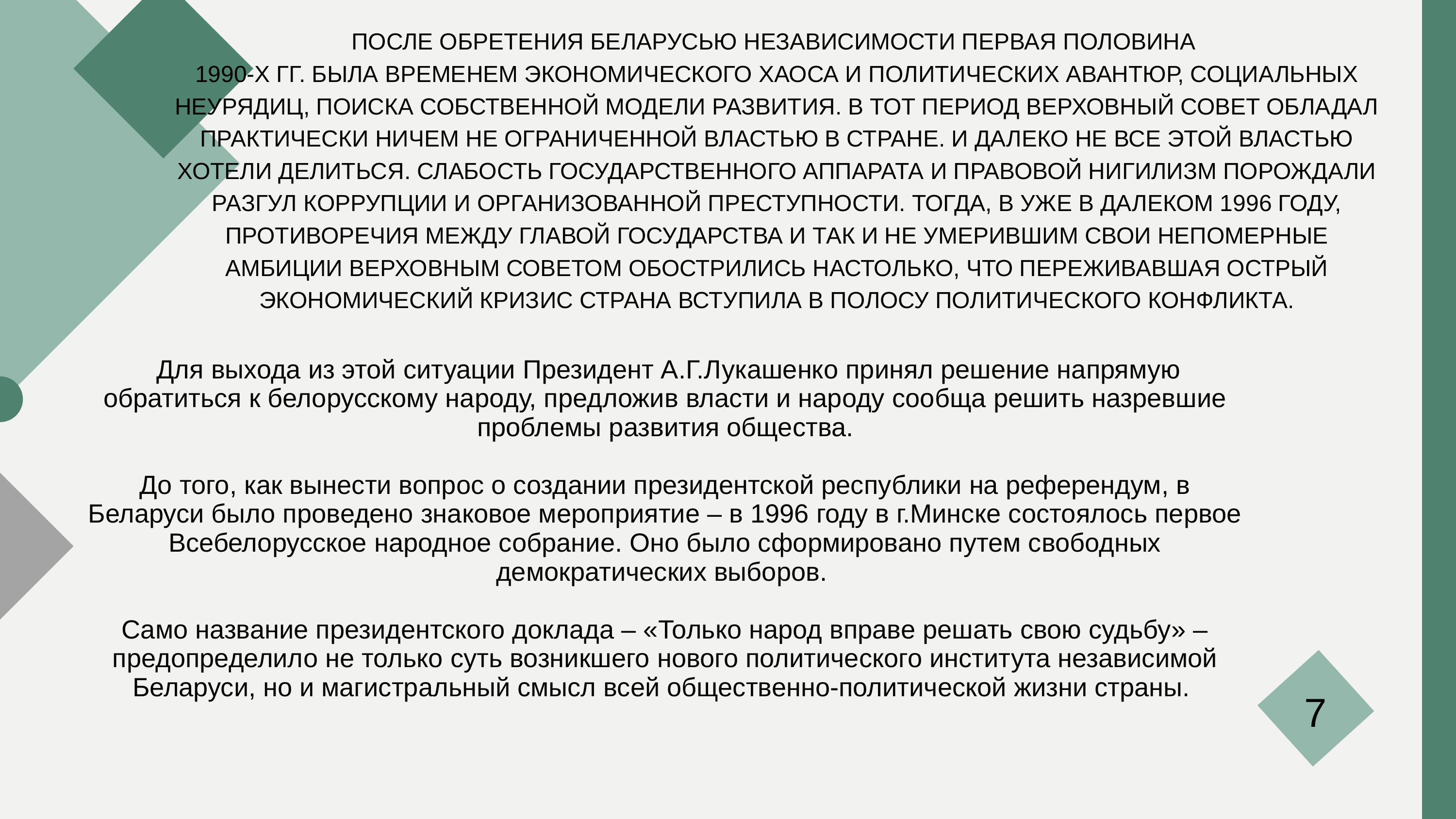

ПОСЛЕ ОБРЕТЕНИЯ БЕЛАРУСЬЮ НЕЗАВИСИМОСТИ ПЕРВАЯ ПОЛОВИНА
1990-Х ГГ. БЫЛА ВРЕМЕНЕМ ЭКОНОМИЧЕСКОГО ХАОСА И ПОЛИТИЧЕСКИХ АВАНТЮР, СОЦИАЛЬНЫХ НЕУРЯДИЦ, ПОИСКА СОБСТВЕННОЙ МОДЕЛИ РАЗВИТИЯ. В ТОТ ПЕРИОД ВЕРХОВНЫЙ СОВЕТ ОБЛАДАЛ ПРАКТИЧЕСКИ НИЧЕМ НЕ ОГРАНИЧЕННОЙ ВЛАСТЬЮ В СТРАНЕ. И ДАЛЕКО НЕ ВСЕ ЭТОЙ ВЛАСТЬЮ ХОТЕЛИ ДЕЛИТЬСЯ. СЛАБОСТЬ ГОСУДАРСТВЕННОГО АППАРАТА И ПРАВОВОЙ НИГИЛИЗМ ПОРОЖДАЛИ РАЗГУЛ КОРРУПЦИИ И ОРГАНИЗОВАННОЙ ПРЕСТУПНОСТИ. ТОГДА, В УЖЕ В ДАЛЕКОМ 1996 ГОДУ, ПРОТИВОРЕЧИЯ МЕЖДУ ГЛАВОЙ ГОСУДАРСТВА И ТАК И НЕ УМЕРИВШИМ СВОИ НЕПОМЕРНЫЕ АМБИЦИИ ВЕРХОВНЫМ СОВЕТОМ ОБОСТРИЛИСЬ НАСТОЛЬКО, ЧТО ПЕРЕЖИВАВШАЯ ОСТРЫЙ ЭКОНОМИЧЕСКИЙ КРИЗИС СТРАНА ВСТУПИЛА В ПОЛОСУ ПОЛИТИЧЕСКОГО КОНФЛИКТА.

 Для выхода из этой ситуации Президент А.Г.Лукашенко принял решение напрямую обратиться к белорусскому народу, предложив власти и народу сообща решить назревшие проблемы развития общества.

До того, как вынести вопрос о создании президентской республики на референдум, в Беларуси было проведено знаковое мероприятие – в 1996 году в г.Минске состоялось первое Всебелорусское народное собрание. Оно было сформировано путем свободных демократических выборов.

Само название президентского доклада – «Только народ вправе решать свою судьбу» – предопределило не только суть возникшего нового политического института независимой Беларуси, но и магистральный смысл всей общественно-политической жизни страны.

7